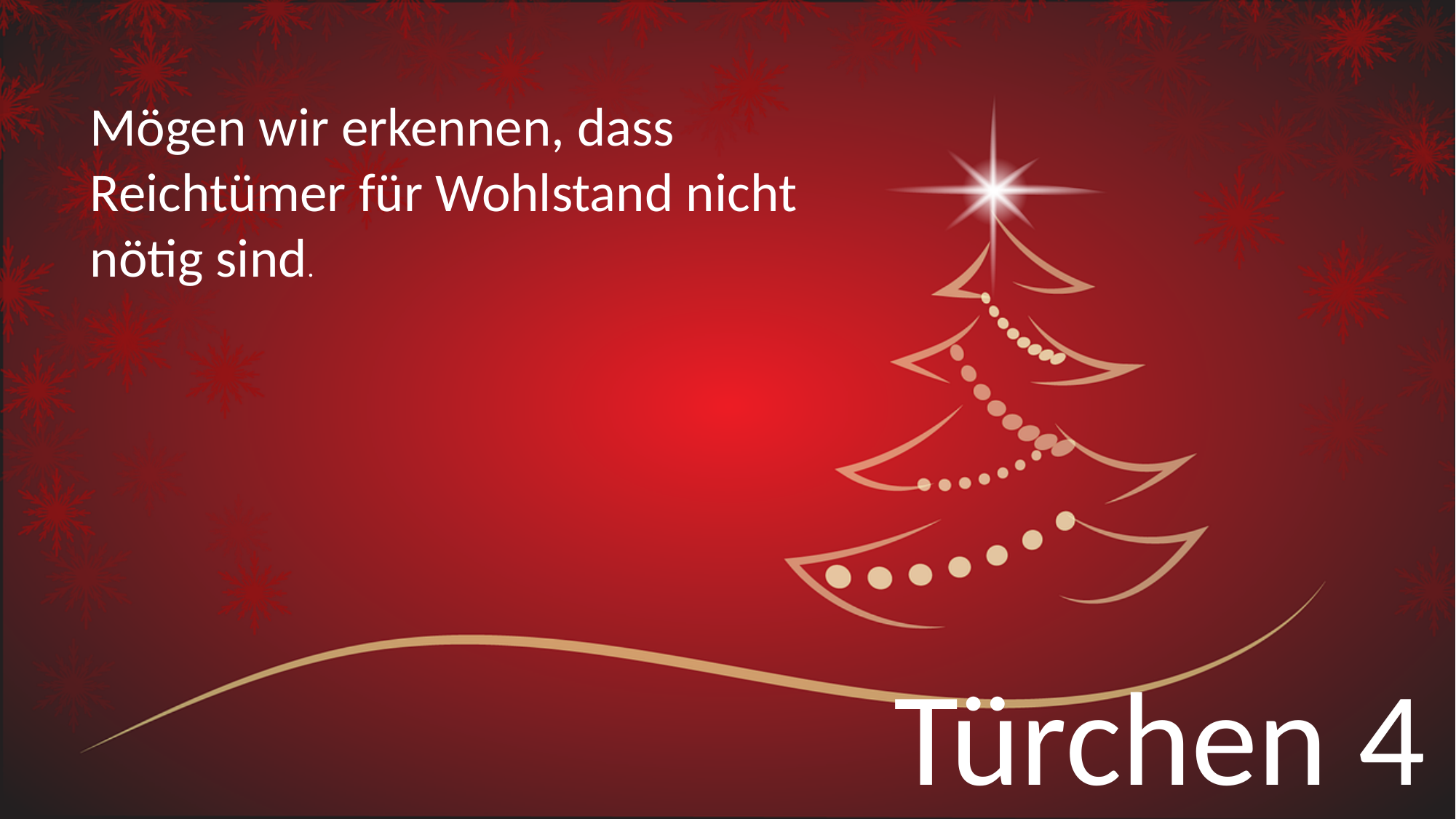

Mögen wir erkennen, dass Reichtümer für Wohlstand nicht nötig sind.
#

Türchen 4